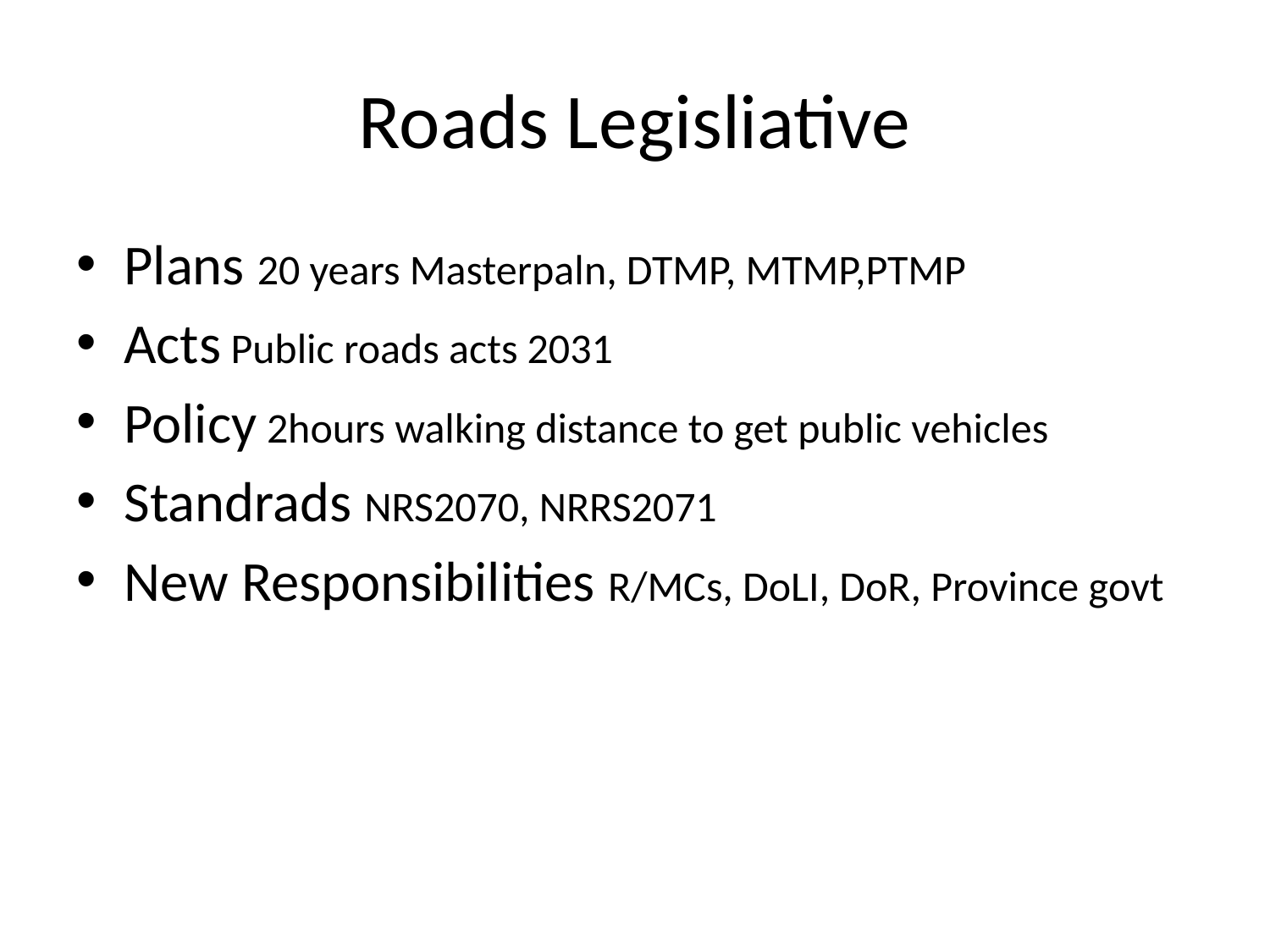

# Roads Legisliative
Plans 20 years Masterpaln, DTMP, MTMP,PTMP
Acts Public roads acts 2031
Policy 2hours walking distance to get public vehicles
Standrads NRS2070, NRRS2071
New Responsibilities R/MCs, DoLI, DoR, Province govt